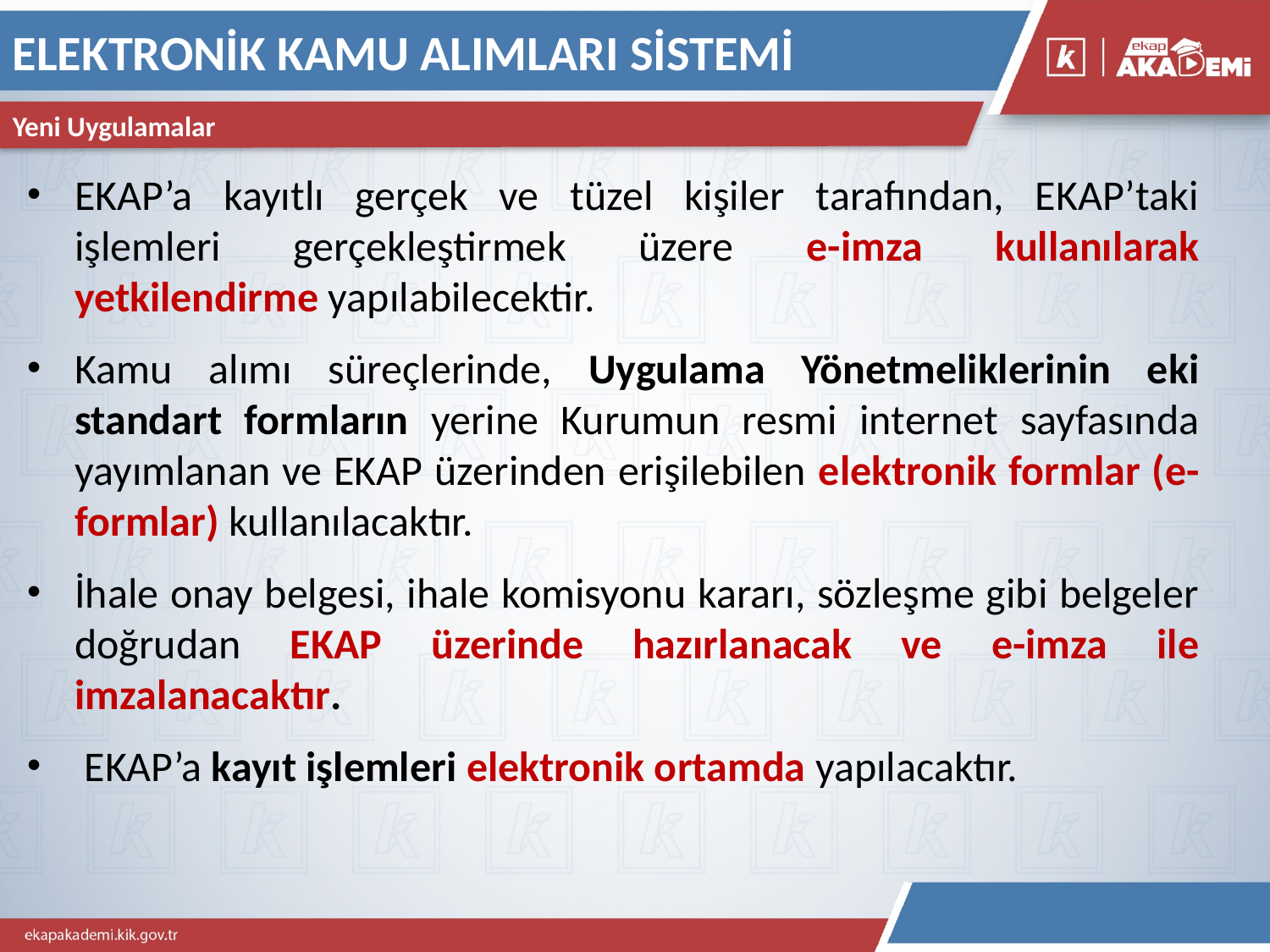

ELEKTRONİK KAMU ALIMLARI SİSTEMİ
Yeni Uygulamalar
EKAP’a kayıtlı gerçek ve tüzel kişiler tarafından, EKAP’taki işlemleri gerçekleştirmek üzere e-imza kullanılarak yetkilendirme yapılabilecektir.
Kamu alımı süreçlerinde, Uygulama Yönetmeliklerinin eki standart formların yerine Kurumun resmi internet sayfasında yayımlanan ve EKAP üzerinden erişilebilen elektronik formlar (e-formlar) kullanılacaktır.
İhale onay belgesi, ihale komisyonu kararı, sözleşme gibi belgeler doğrudan EKAP üzerinde hazırlanacak ve e-imza ile imzalanacaktır.
 EKAP’a kayıt işlemleri elektronik ortamda yapılacaktır.